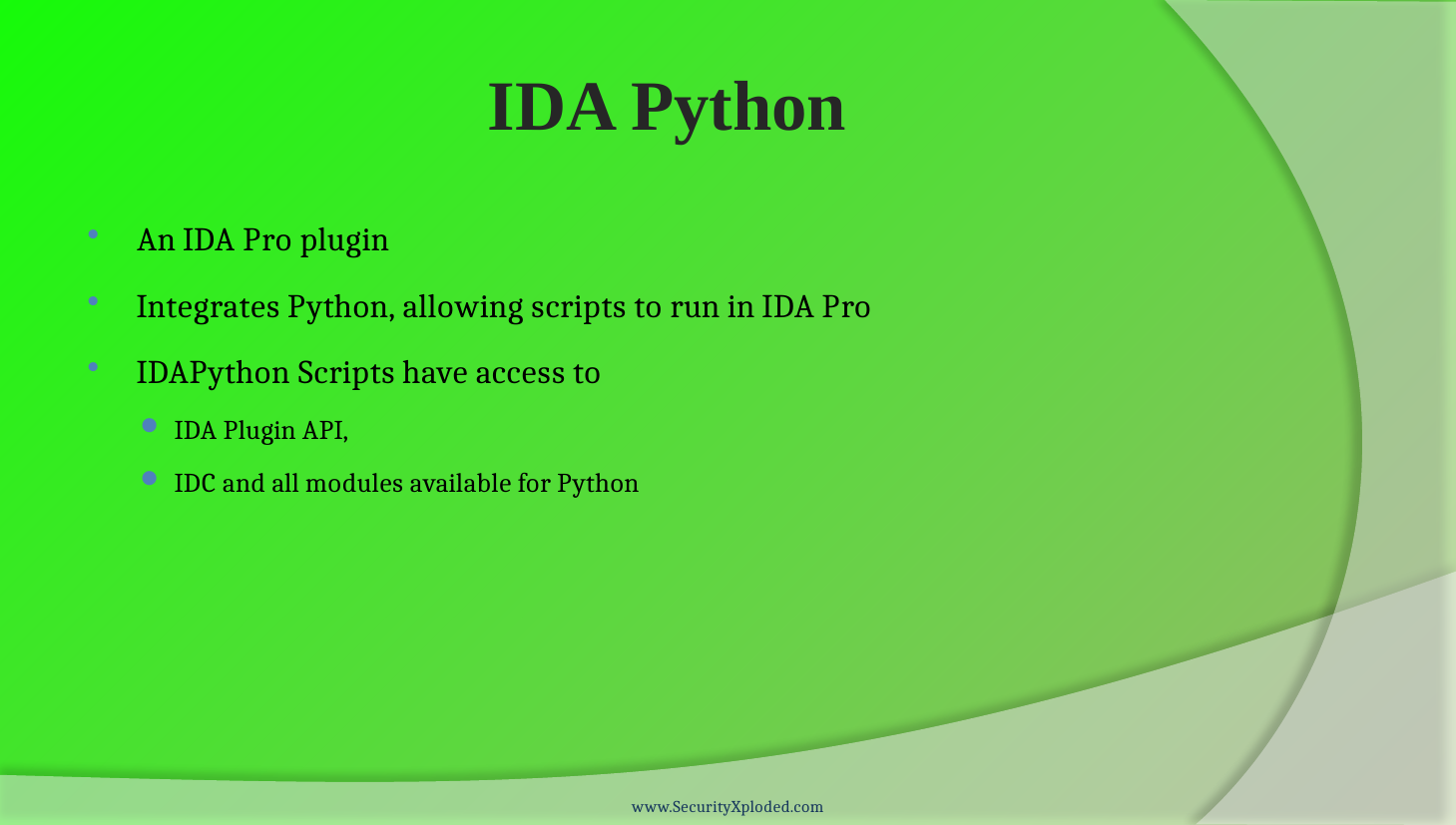

# IDA Python
An IDA Pro plugin
Integrates Python, allowing scripts to run in IDA Pro
IDAPython Scripts have access to
IDA Plugin API,
IDC and all modules available for Python
www.SecurityXploded.com